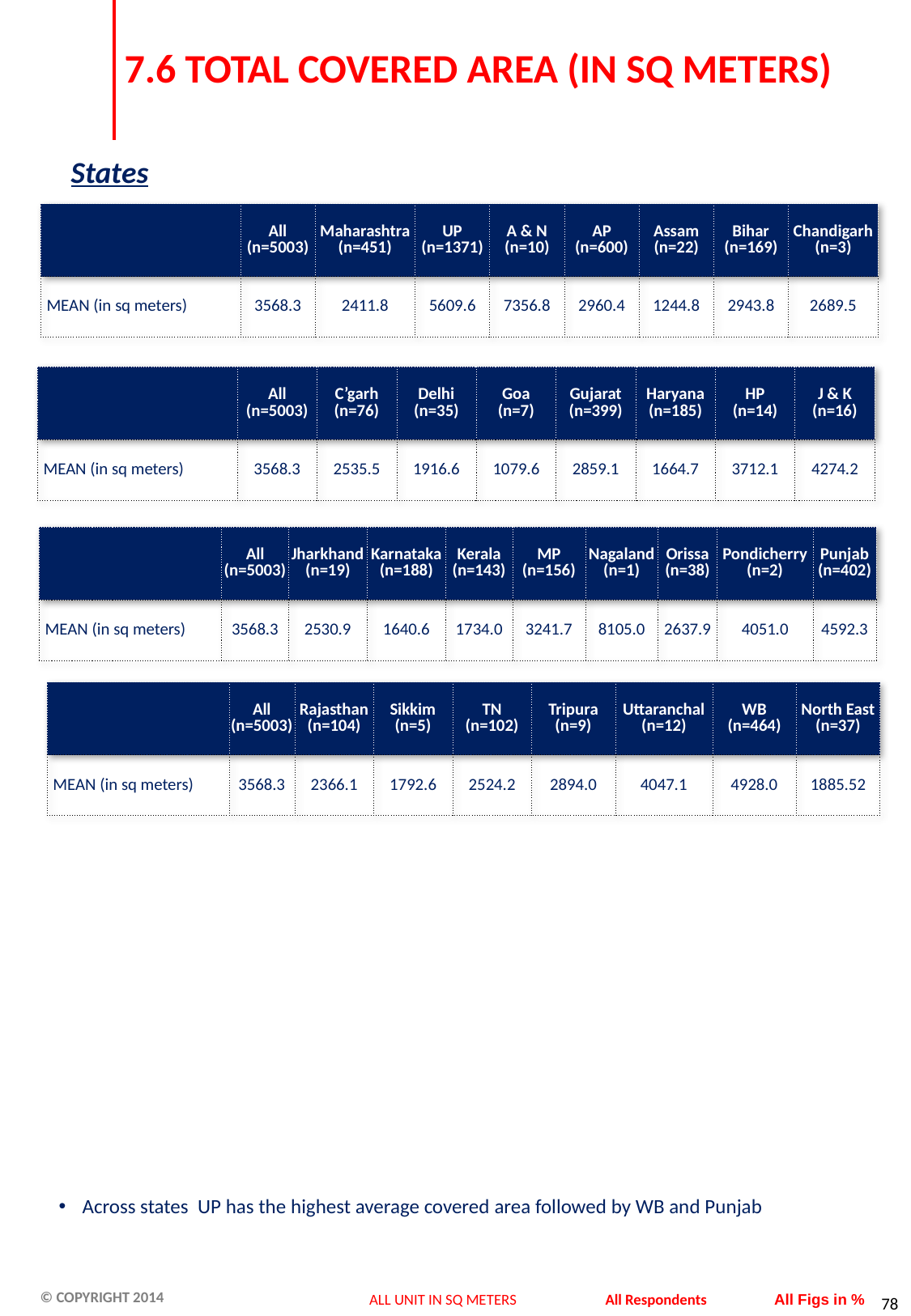

# 7.6 TOTAL COVERED AREA (IN SQ METERS)
States
|  | All (n=5003) | Maharashtra (n=451) | UP (n=1371) | A & N (n=10) | AP (n=600) | Assam (n=22) | Bihar (n=169) | Chandigarh (n=3) |
| --- | --- | --- | --- | --- | --- | --- | --- | --- |
| MEAN (in sq meters) | 3568.3 | 2411.8 | 5609.6 | 7356.8 | 2960.4 | 1244.8 | 2943.8 | 2689.5 |
|  | All (n=5003) | C’garh (n=76) | Delhi (n=35) | Goa (n=7) | Gujarat (n=399) | Haryana (n=185) | HP (n=14) | J & K (n=16) |
| --- | --- | --- | --- | --- | --- | --- | --- | --- |
| MEAN (in sq meters) | 3568.3 | 2535.5 | 1916.6 | 1079.6 | 2859.1 | 1664.7 | 3712.1 | 4274.2 |
|  | All (n=5003) | Jharkhand (n=19) | Karnataka (n=188) | Kerala (n=143) | MP (n=156) | Nagaland (n=1) | Orissa (n=38) | Pondicherry (n=2) | Punjab (n=402) |
| --- | --- | --- | --- | --- | --- | --- | --- | --- | --- |
| MEAN (in sq meters) | 3568.3 | 2530.9 | 1640.6 | 1734.0 | 3241.7 | 8105.0 | 2637.9 | 4051.0 | 4592.3 |
|  | All (n=5003) | Rajasthan (n=104) | Sikkim (n=5) | TN (n=102) | Tripura (n=9) | Uttaranchal (n=12) | WB (n=464) | North East (n=37) |
| --- | --- | --- | --- | --- | --- | --- | --- | --- |
| MEAN (in sq meters) | 3568.3 | 2366.1 | 1792.6 | 2524.2 | 2894.0 | 4047.1 | 4928.0 | 1885.52 |
Across states  UP has the highest average covered area followed by WB and Punjab
ALL UNIT IN SQ METERS
All Respondents
All Figs in %